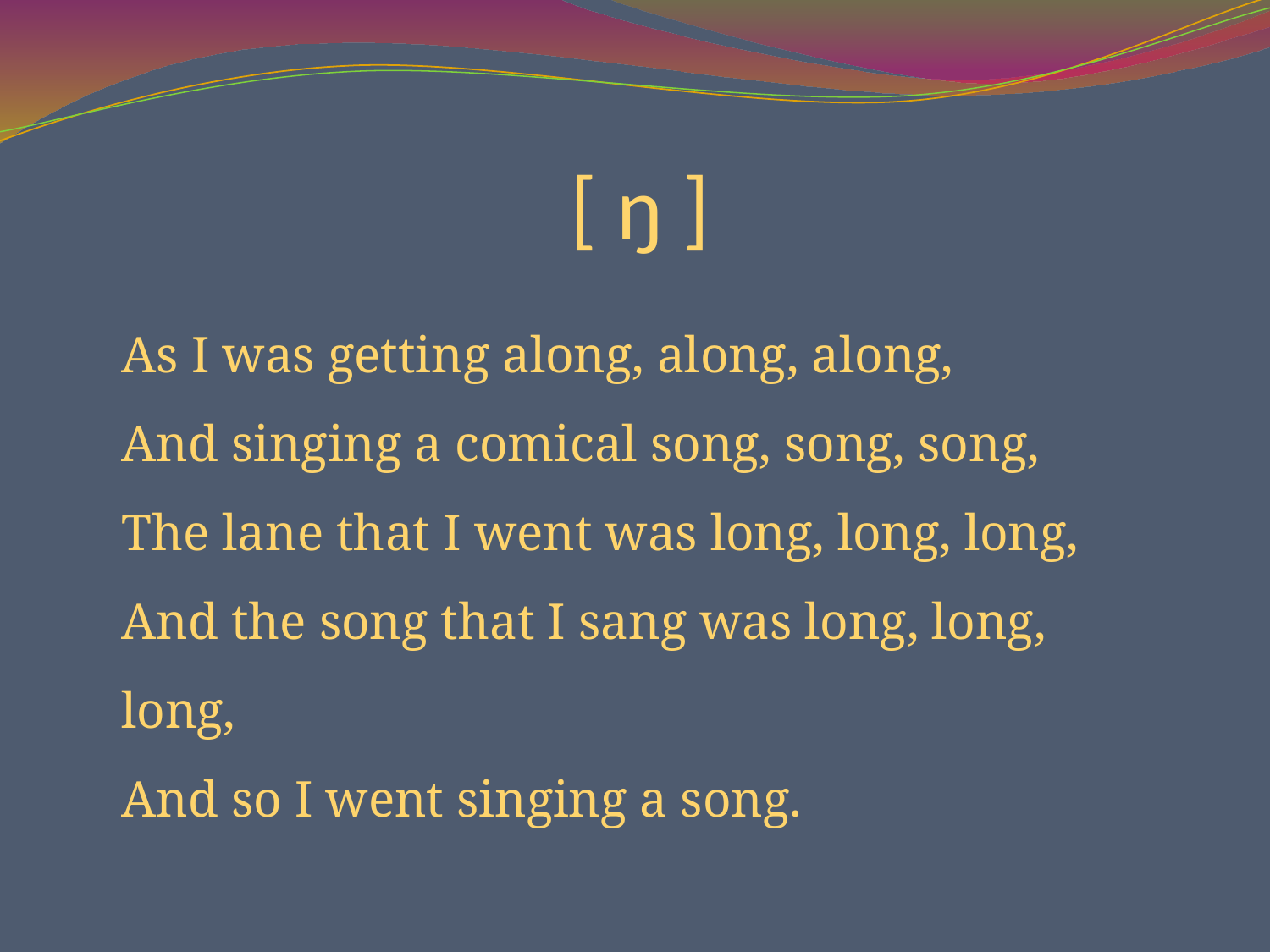

# [ ŋ ]
As I was getting along, along, along,
And singing a comical song, song, song,
The lane that I went was long, long, long,
And the song that I sang was long, long, long,
And so I went singing a song.